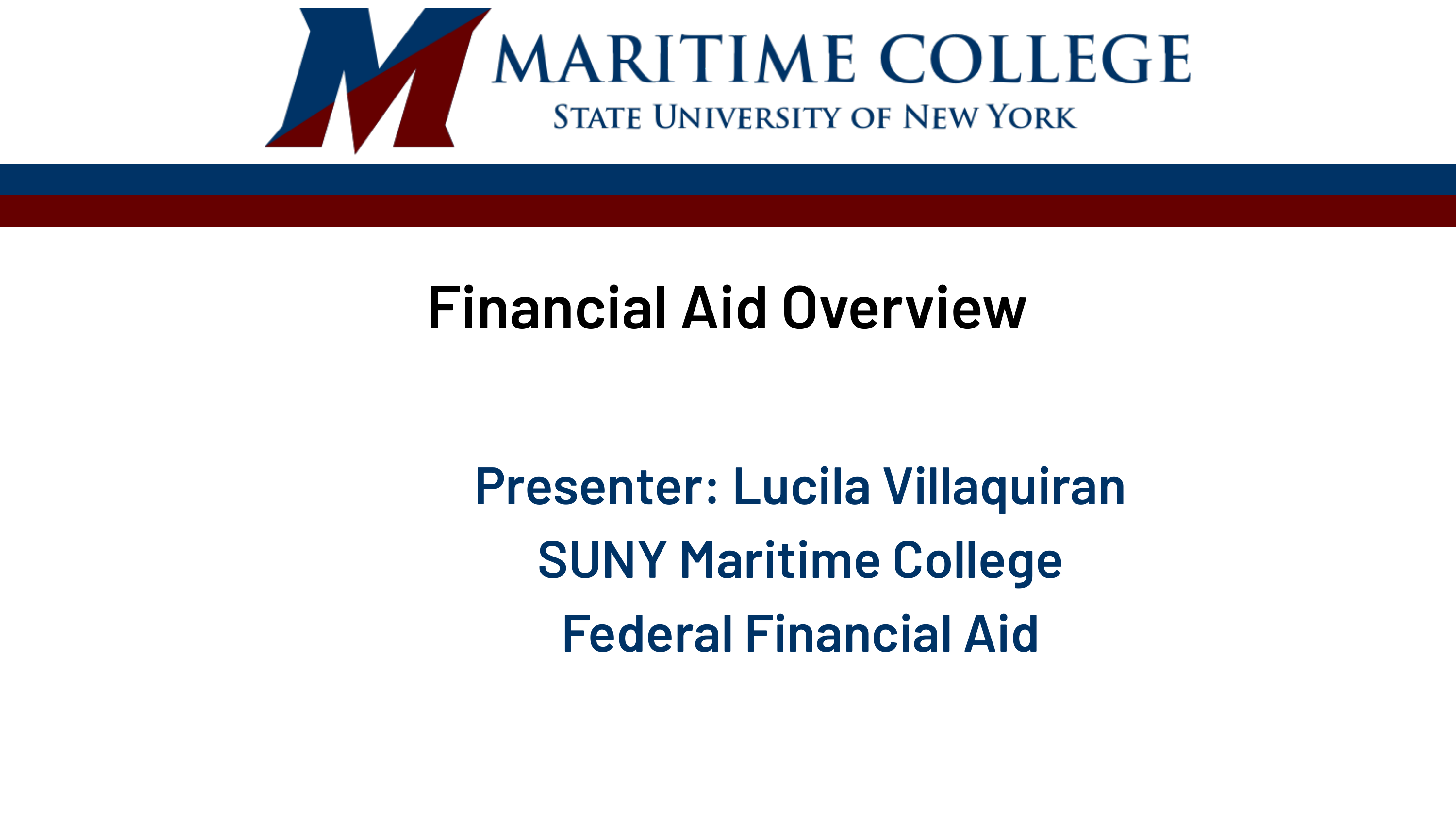

Financial Aid Overview

Presenter: Lucila Villaquiran
SUNY Maritime College
Federal Financial Aid